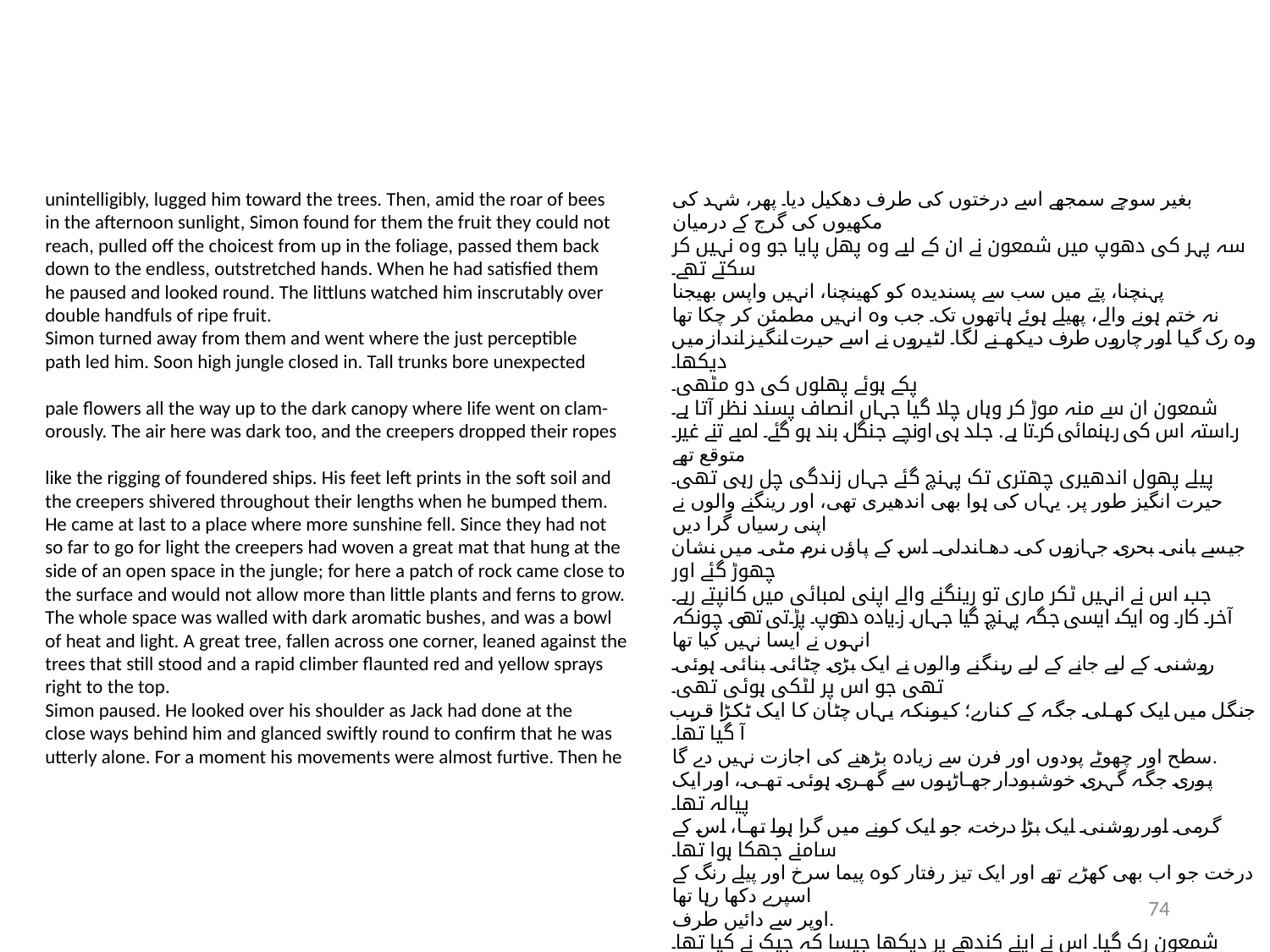

unintelligibly, lugged him toward the trees. Then, amid the roar of bees
in the afternoon sunlight, Simon found for them the fruit they could not
reach, pulled off the choicest from up in the foliage, passed them back
down to the endless, outstretched hands. When he had satisfied them
he paused and looked round. The littluns watched him inscrutably over
double handfuls of ripe fruit.
Simon turned away from them and went where the just perceptible
path led him. Soon high jungle closed in. Tall trunks bore unexpected

pale flowers all the way up to the dark canopy where life went on clam-
orously. The air here was dark too, and the creepers dropped their ropes

like the rigging of foundered ships. His feet left prints in the soft soil and
the creepers shivered throughout their lengths when he bumped them.
He came at last to a place where more sunshine fell. Since they had not
so far to go for light the creepers had woven a great mat that hung at the
side of an open space in the jungle; for here a patch of rock came close to
the surface and would not allow more than little plants and ferns to grow.
The whole space was walled with dark aromatic bushes, and was a bowl
of heat and light. A great tree, fallen across one corner, leaned against the
trees that still stood and a rapid climber flaunted red and yellow sprays
right to the top.
Simon paused. He looked over his shoulder as Jack had done at the
close ways behind him and glanced swiftly round to confirm that he was
utterly alone. For a moment his movements were almost furtive. Then he
بغیر سوچے سمجھے اسے درختوں کی طرف دھکیل دیا۔ پھر، شہد کی مکھیوں کی گرج کے درمیان
سہ پہر کی دھوپ میں شمعون نے ان کے لیے وہ پھل پایا جو وہ نہیں کر سکتے تھے۔
پہنچنا، پتے میں سب سے پسندیدہ کو کھینچنا، انہیں واپس بھیجنا
نہ ختم ہونے والے، پھیلے ہوئے ہاتھوں تک۔ جب وہ انہیں مطمئن کر چکا تھا
وہ رک گیا اور چاروں طرف دیکھنے لگا۔ لٹیروں نے اسے حیرت انگیز انداز میں دیکھا۔
پکے ہوئے پھلوں کی دو مٹھی۔
شمعون ان سے منہ موڑ کر وہاں چلا گیا جہاں انصاف پسند نظر آتا ہے۔
راستہ اس کی رہنمائی کرتا ہے. جلد ہی اونچے جنگل بند ہو گئے۔ لمبے تنے غیر متوقع تھے
پیلے پھول اندھیری چھتری تک پہنچ گئے جہاں زندگی چل رہی تھی۔
حیرت انگیز طور پر. یہاں کی ہوا بھی اندھیری تھی، اور رینگنے والوں نے اپنی رسیاں گرا دیں
جیسے بانی بحری جہازوں کی دھاندلی۔ اس کے پاؤں نرم مٹی میں نشان چھوڑ گئے اور
جب اس نے انہیں ٹکر ماری تو رینگنے والے اپنی لمبائی میں کانپتے رہے۔
آخر کار وہ ایک ایسی جگہ پہنچ گیا جہاں زیادہ دھوپ پڑتی تھی۔ چونکہ انہوں نے ایسا نہیں کیا تھا
روشنی کے لیے جانے کے لیے رینگنے والوں نے ایک بڑی چٹائی بنائی ہوئی تھی جو اس پر لٹکی ہوئی تھی۔
جنگل میں ایک کھلی جگہ کے کنارے؛ کیونکہ یہاں چٹان کا ایک ٹکڑا قریب آ گیا تھا۔
سطح اور چھوٹے پودوں اور فرن سے زیادہ بڑھنے کی اجازت نہیں دے گا.
پوری جگہ گہری خوشبودار جھاڑیوں سے گھری ہوئی تھی، اور ایک پیالہ تھا۔
گرمی اور روشنی ایک بڑا درخت، جو ایک کونے میں گرا ہوا تھا، اس کے سامنے جھکا ہوا تھا۔
درخت جو اب بھی کھڑے تھے اور ایک تیز رفتار کوہ پیما سرخ اور پیلے رنگ کے اسپرے دکھا رہا تھا
اوپر سے دائیں طرف.
شمعون رک گیا۔ اس نے اپنے کندھے پر دیکھا جیسا کہ جیک نے کیا تھا۔
اس کے پیچھے قریب سے راستے اور تیزی سے چاروں طرف نظر دوڑائی تاکہ اس بات کی تصدیق ہو سکے کہ وہ تھا۔
بالکل اکیلا. ایک لمحے کے لئے اس کی حرکات و سکنات تقریبا پریشان کن تھیں۔ پھر وہ

74